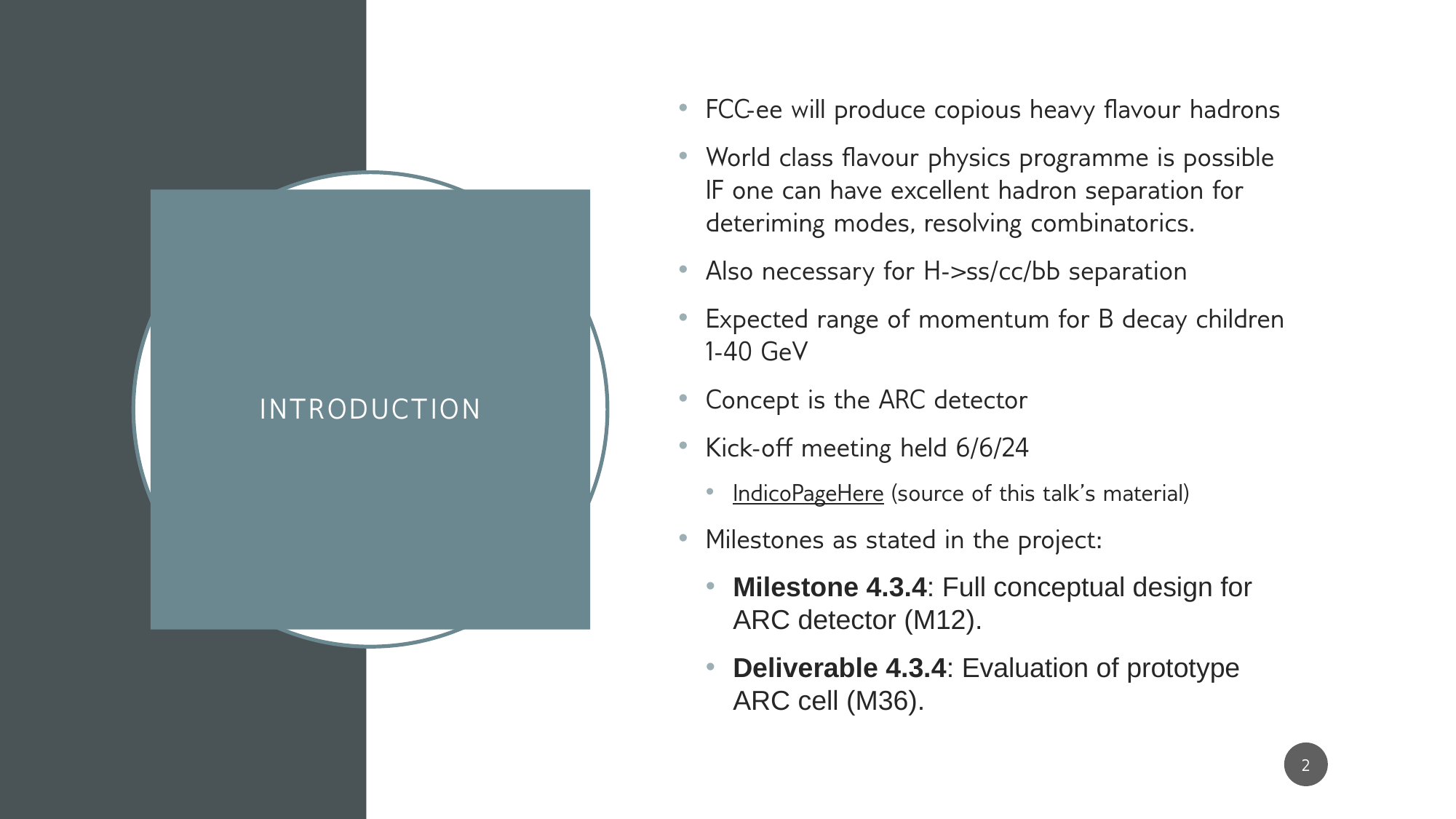

FCC-ee will produce copious heavy flavour hadrons
World class flavour physics programme is possible IF one can have excellent hadron separation for deteriming modes, resolving combinatorics.
Also necessary for H->ss/cc/bb separation
Expected range of momentum for B decay children 1-40 GeV
Concept is the ARC detector
Kick-off meeting held 6/6/24
IndicoPageHere (source of this talk’s material)
Milestones as stated in the project:
Milestone 4.3.4: Full conceptual design for ARC detector (M12).
Deliverable 4.3.4: Evaluation of prototype ARC cell (M36).

# Introduction
2